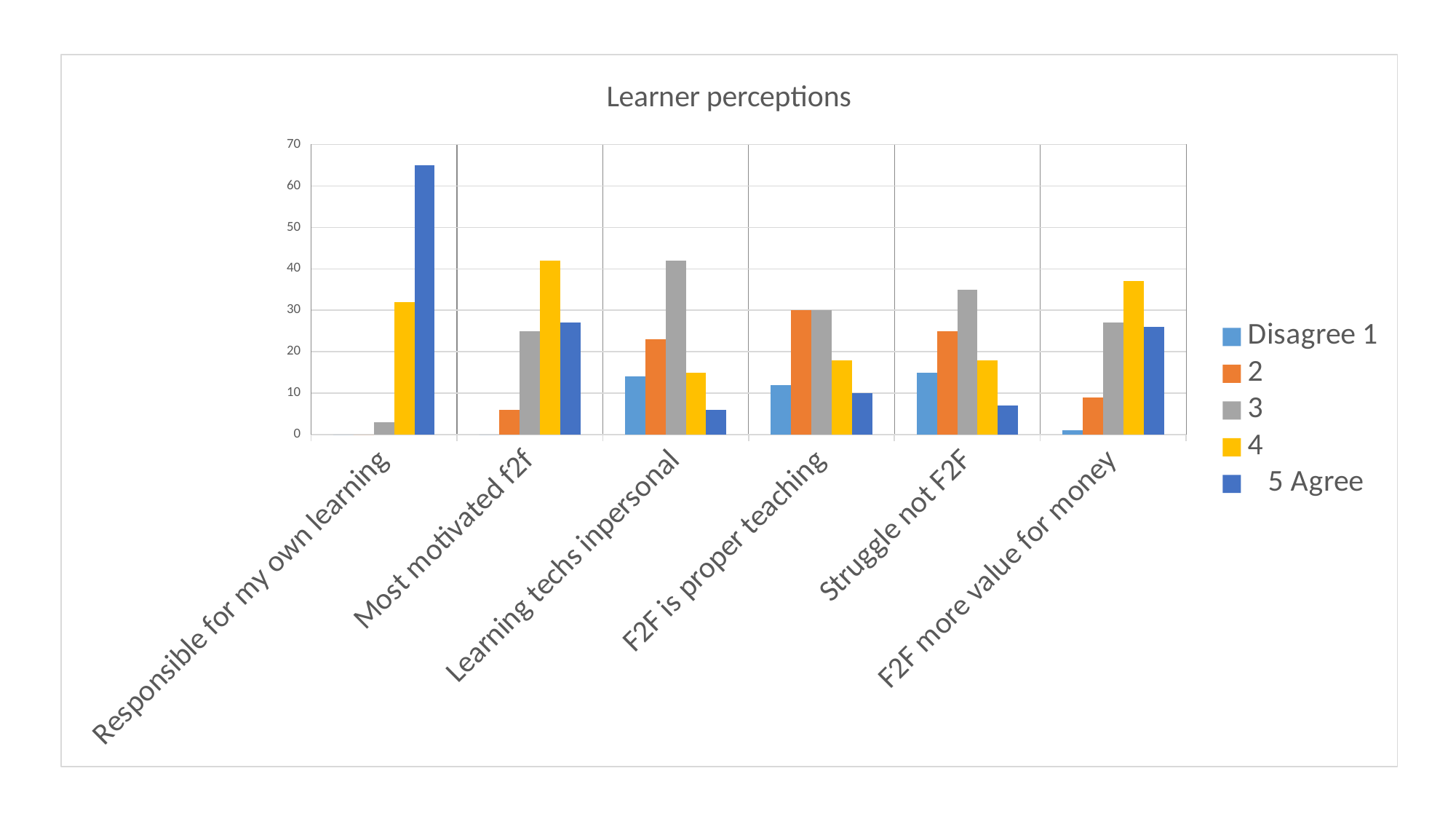

### Chart: Learner perceptions

| Category | Disagree 1 | 2 | 3 | 4 |    5 Agree |
|---|---|---|---|---|---|
| Responsible for my own learning | 0.0 | 0.0 | 3.0 | 32.0 | 65.0 |
| Most motivated f2f | 0.0 | 6.0 | 25.0 | 42.0 | 27.0 |
| Learning techs inpersonal | 14.0 | 23.0 | 42.0 | 15.0 | 6.0 |
| F2F is proper teaching | 12.0 | 30.0 | 30.0 | 18.0 | 10.0 |
| Struggle not F2F | 15.0 | 25.0 | 35.0 | 18.0 | 7.0 |
| F2F more value for money | 1.0 | 9.0 | 27.0 | 37.0 | 26.0 |